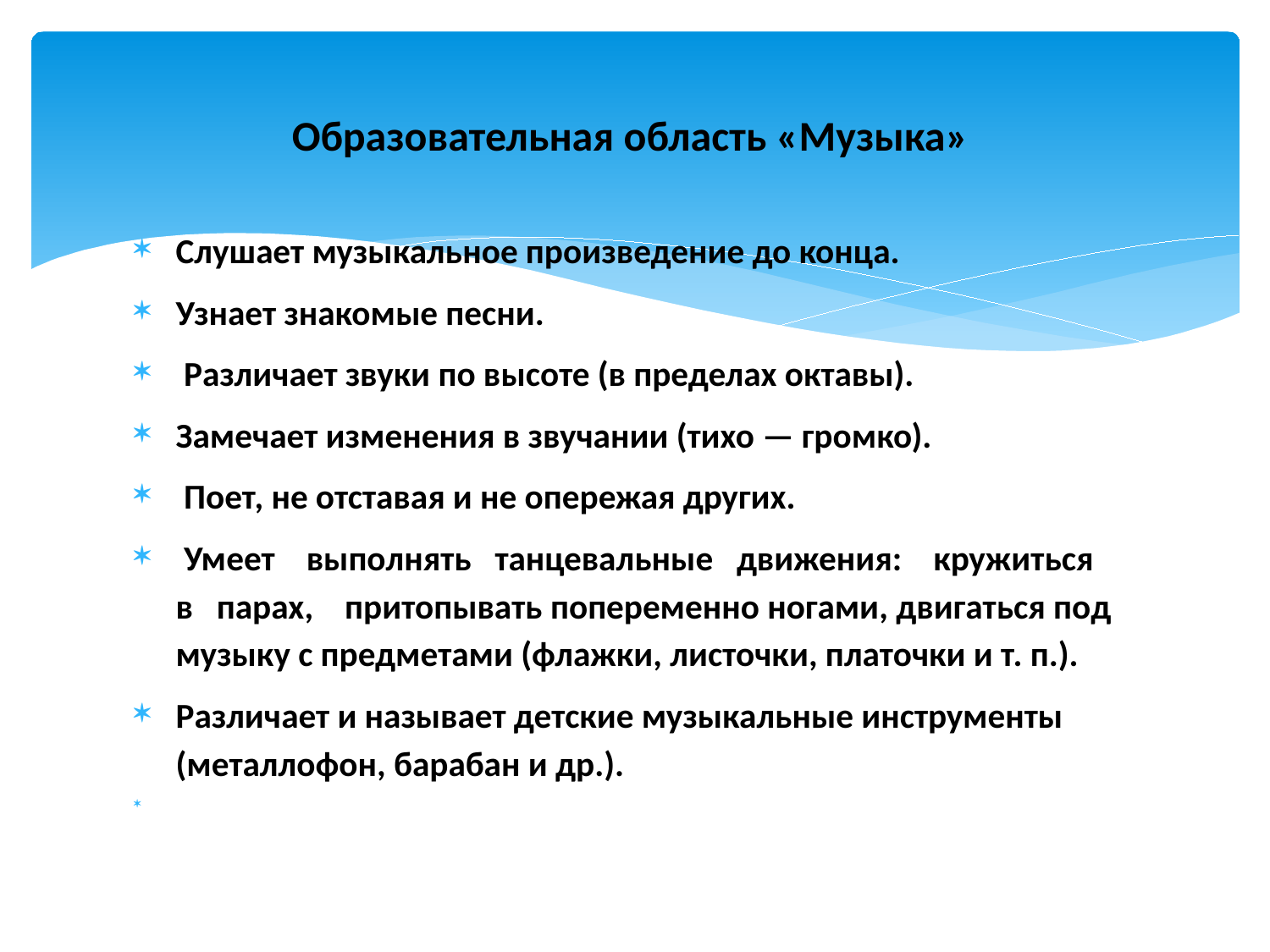

# Образовательная область «Музыка»
Слушает музыкальное произведение до конца.
Узнает знакомые песни.
 Различает звуки по высоте (в пределах октавы).
Замечает изменения в звучании (тихо — громко).
 Поет, не отставая и не опережая других.
 Умеет    выполнять   танцевальные   движения:    кружиться    в   парах,    притопывать попеременно ногами, двигаться под музыку с предметами (флажки, листочки, платочки и т. п.).
Различает и называет детские музыкальные инструменты (металлофон, барабан и др.).